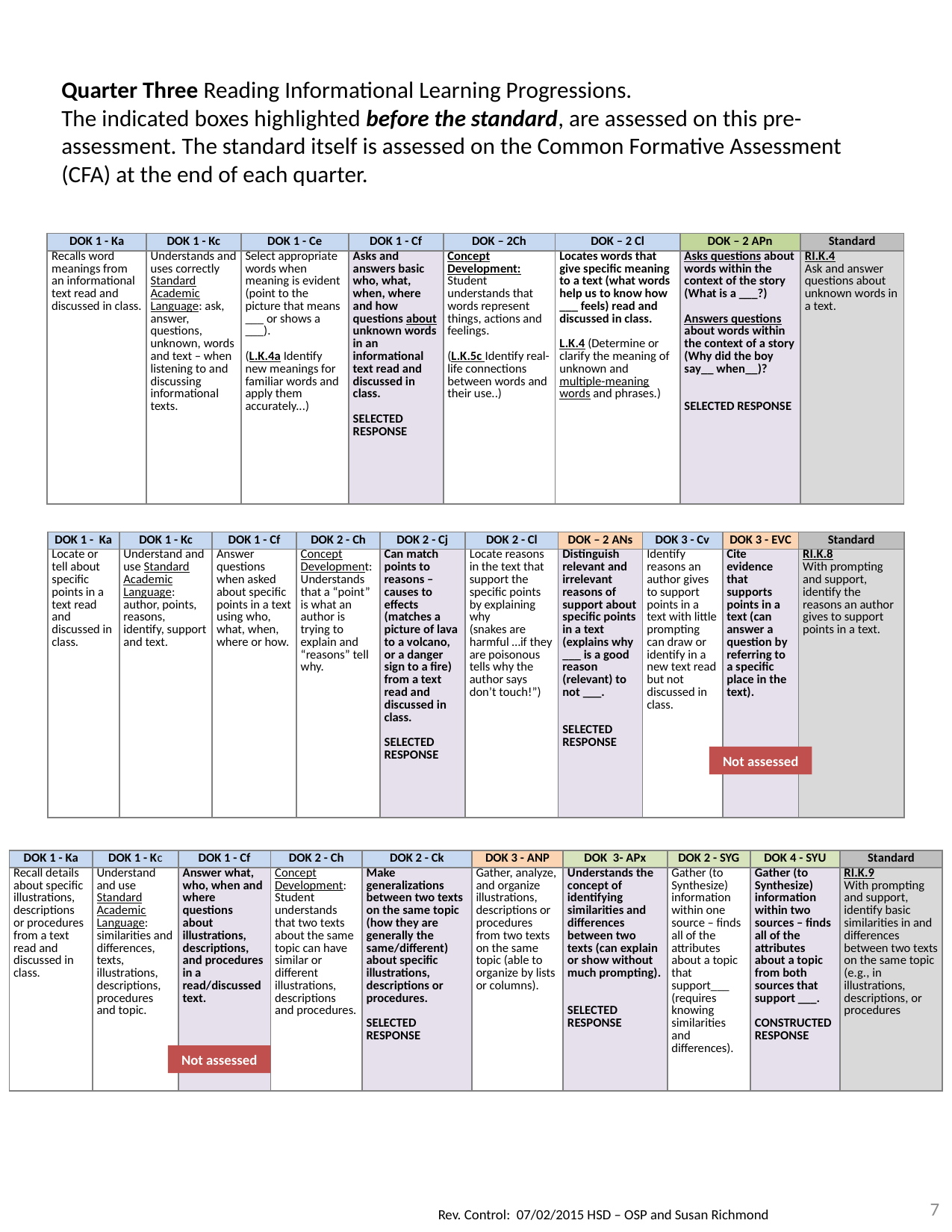

Quarter Three Reading Informational Learning Progressions.
The indicated boxes highlighted before the standard, are assessed on this pre-assessment. The standard itself is assessed on the Common Formative Assessment (CFA) at the end of each quarter.
| DOK 1 - Ka | DOK 1 - Kc | DOK 1 - Ce | DOK 1 - Cf | DOK – 2Ch | DOK – 2 Cl | DOK – 2 APn | Standard |
| --- | --- | --- | --- | --- | --- | --- | --- |
| Recalls word meanings from an informational text read and discussed in class. | Understands and uses correctly Standard Academic Language: ask, answer, questions, unknown, words and text – when listening to and discussing informational texts. | Select appropriate words when meaning is evident (point to the picture that means \_\_\_ or shows a \_\_\_).   (L.K.4a Identify new meanings for familiar words and apply them accurately...) | Asks and answers basic who, what, when, where and how questions about unknown words in an informational text read and discussed in class. SELECTED RESPONSE | Concept Development: Student understands that words represent things, actions and feelings.   (L.K.5c Identify real-life connections between words and their use..) | Locates words that give specific meaning to a text (what words help us to know how \_\_\_ feels) read and discussed in class.   L.K.4 (Determine or clarify the meaning of unknown and multiple-meaning words and phrases.) | Asks questions about words within the context of the story (What is a \_\_\_?)   Answers questions about words within the context of a story (Why did the boy say\_\_ when\_\_)?   SELECTED RESPONSE | RI.K.4 Ask and answer questions about unknown words in a text. |
| DOK 1 - Ka | DOK 1 - Kc | DOK 1 - Cf | DOK 2 - Ch | DOK 2 - Cj | DOK 2 - Cl | DOK – 2 ANs | DOK 3 - Cv | DOK 3 - EVC | Standard |
| --- | --- | --- | --- | --- | --- | --- | --- | --- | --- |
| Locate or tell about specific points in a text read and discussed in class. | Understand and use Standard Academic Language: author, points, reasons, identify, support and text. | Answer questions when asked about specific points in a text using who, what, when, where or how. | Concept Development: Understands that a “point” is what an author is trying to explain and “reasons” tell why. | Can match points to reasons – causes to effects (matches a picture of lava to a volcano, or a danger sign to a fire) from a text read and discussed in class. SELECTED RESPONSE | Locate reasons in the text that support the specific points by explaining why (snakes are harmful …if they are poisonous tells why the author says don’t touch!”) | Distinguish relevant and irrelevant reasons of support about specific points in a text (explains why \_\_\_ is a good reason (relevant) to not \_\_\_. SELECTED RESPONSE | Identify reasons an author gives to support points in a text with little prompting can draw or identify in a new text read but not discussed in class. | Cite evidence that supports points in a text (can answer a question by referring to a specific place in the text). | RI.K.8 With prompting and support, identify the reasons an author gives to support points in a text. |
Not assessed
| DOK 1 - Ka | DOK 1 - Kc | DOK 1 - Cf | DOK 2 - Ch | DOK 2 - Ck | DOK 3 - ANP | DOK 3- APx | DOK 2 - SYG | DOK 4 - SYU | Standard |
| --- | --- | --- | --- | --- | --- | --- | --- | --- | --- |
| Recall details about specific illustrations, descriptions or procedures from a text read and discussed in class. | Understand and use Standard Academic Language: similarities and differences, texts, illustrations, descriptions, procedures and topic. | Answer what, who, when and where questions about illustrations, descriptions, and procedures in a read/discussed text. | Concept Development: Student understands that two texts about the same topic can have similar or different illustrations, descriptions and procedures. | Make generalizations between two texts on the same topic (how they are generally the same/different) about specific illustrations, descriptions or procedures. SELECTED RESPONSE | Gather, analyze, and organize illustrations, descriptions or procedures from two texts on the same topic (able to organize by lists or columns). | Understands the concept of identifying similarities and differences between two texts (can explain or show without much prompting). SELECTED RESPONSE | Gather (to Synthesize) information within one source – finds all of the attributes about a topic that support\_\_\_ (requires knowing similarities and differences). | Gather (to Synthesize) information within two sources – finds all of the attributes about a topic from both sources that support \_\_\_. CONSTRUCTED RESPONSE | RI.K.9 With prompting and support, identify basic similarities in and differences between two texts on the same topic (e.g., in illustrations, descriptions, or procedures |
Not assessed
7